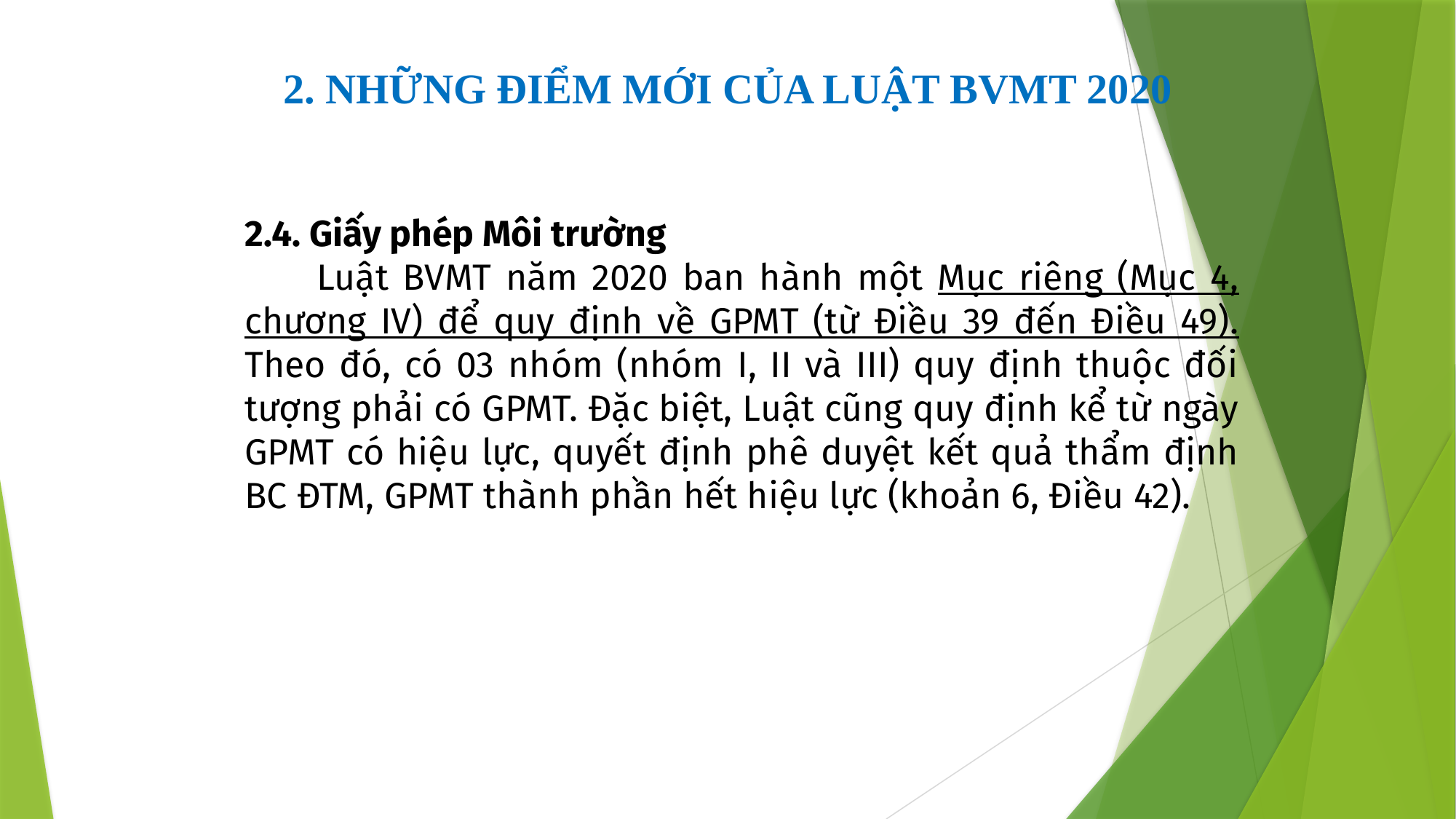

2. NHỮNG ĐIỂM MỚI CỦA LUẬT BVMT 2020
2.4. Giấy phép Môi trường
      Luật BVMT năm 2020 ban hành một Mục riêng (Mục 4, chương IV) để quy định về GPMT (từ Điều 39 đến Điều 49). Theo đó, có 03 nhóm (nhóm I, II và III) quy định thuộc đối tượng phải có GPMT. Đặc biệt, Luật cũng quy định kể từ ngày GPMT có hiệu lực, quyết định phê duyệt kết quả thẩm định BC ĐTM, GPMT thành phần hết hiệu lực (khoản 6, Điều 42).